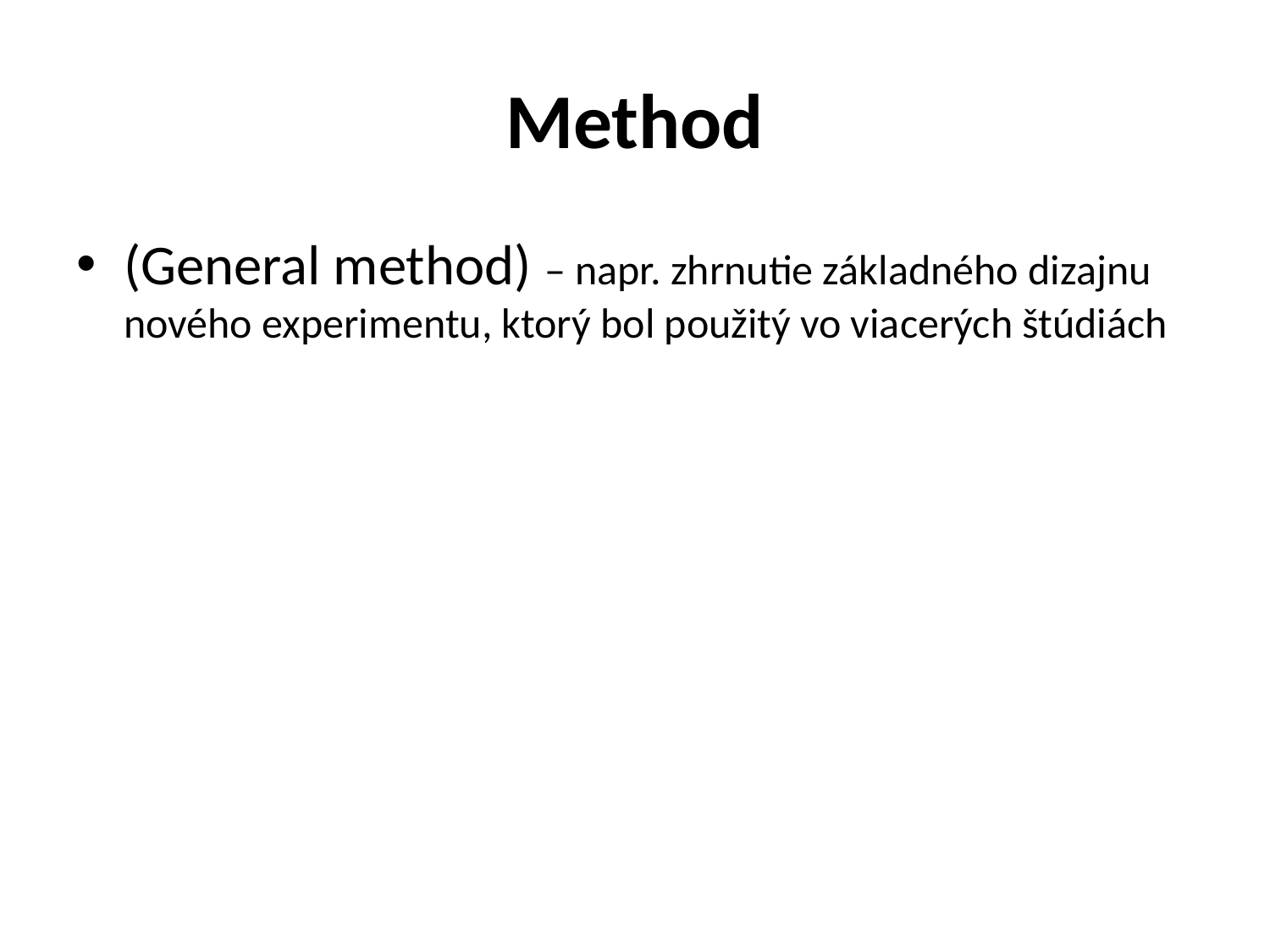

# Method
(General method) – napr. zhrnutie základného dizajnu nového experimentu, ktorý bol použitý vo viacerých štúdiách